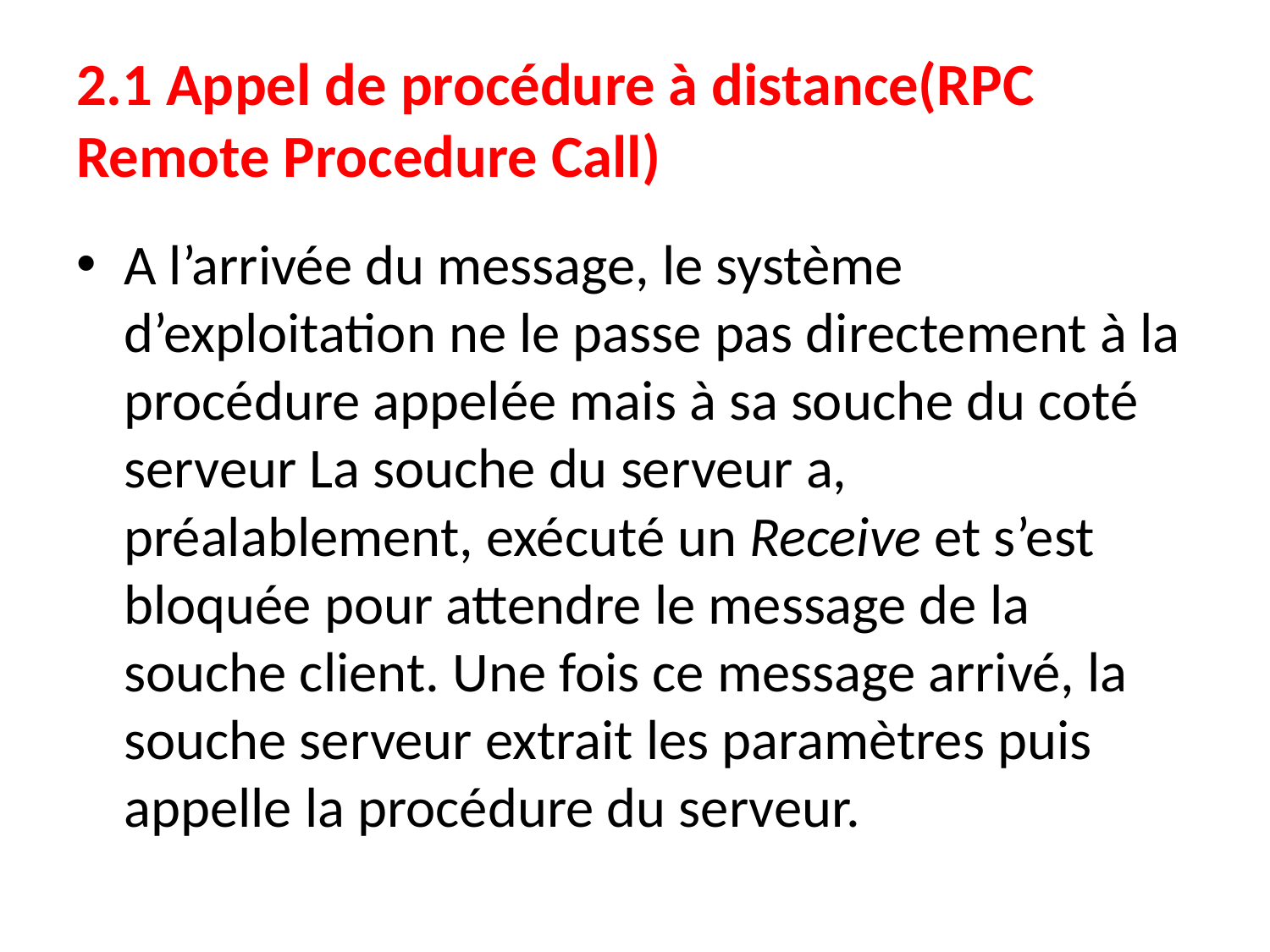

# 2.1 Appel de procédure à distance(RPC Remote Procedure Call)
A l’arrivée du message, le système d’exploitation ne le passe pas directement à la procédure appelée mais à sa souche du coté serveur La souche du serveur a, préalablement, exécuté un Receive et s’est bloquée pour attendre le message de la souche client. Une fois ce message arrivé, la souche serveur extrait les paramètres puis appelle la procédure du serveur.